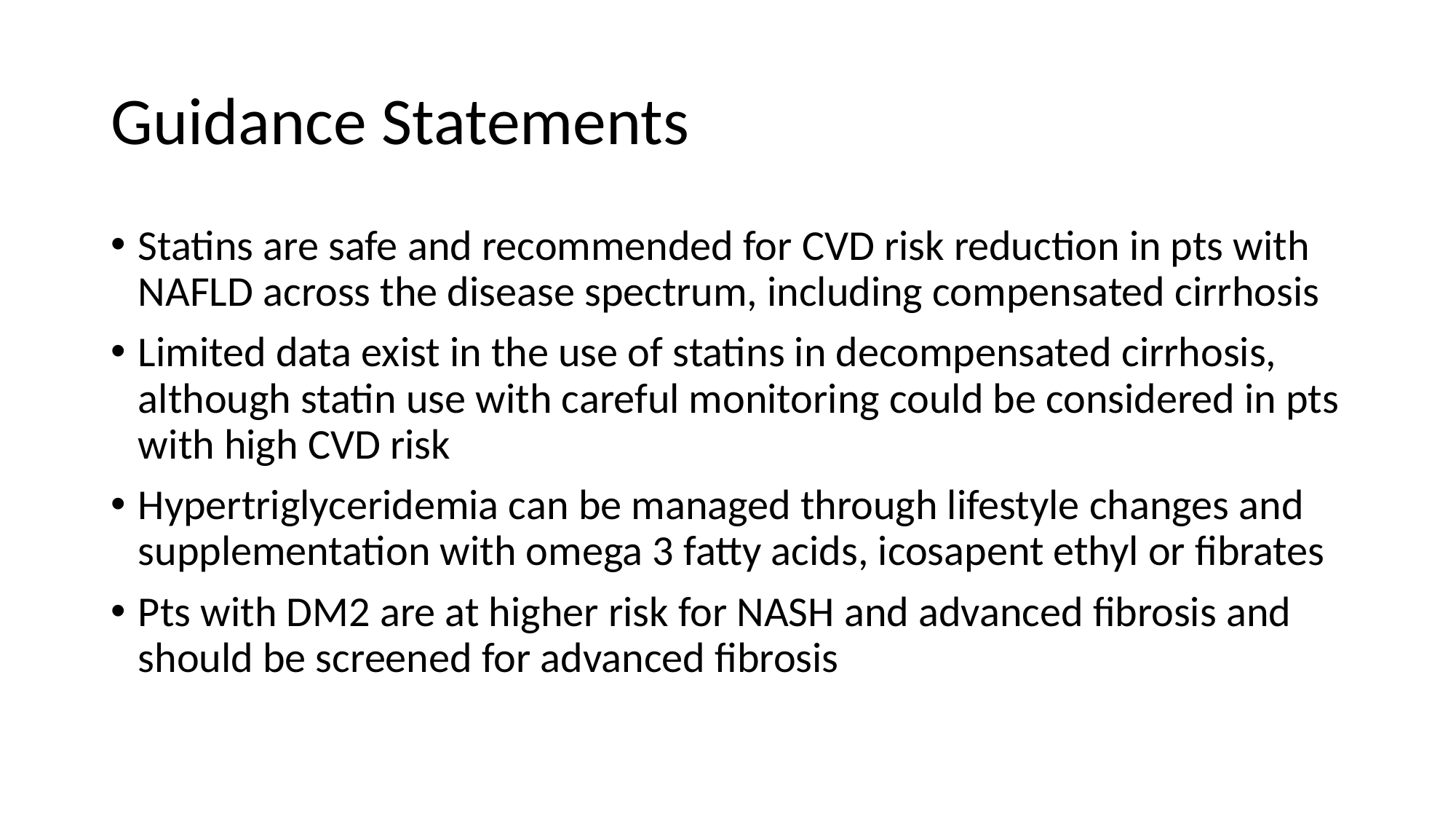

# Guidance Statements
Statins are safe and recommended for CVD risk reduction in pts with NAFLD across the disease spectrum, including compensated cirrhosis
Limited data exist in the use of statins in decompensated cirrhosis, although statin use with careful monitoring could be considered in pts with high CVD risk
Hypertriglyceridemia can be managed through lifestyle changes and supplementation with omega 3 fatty acids, icosapent ethyl or fibrates
Pts with DM2 are at higher risk for NASH and advanced fibrosis and should be screened for advanced fibrosis